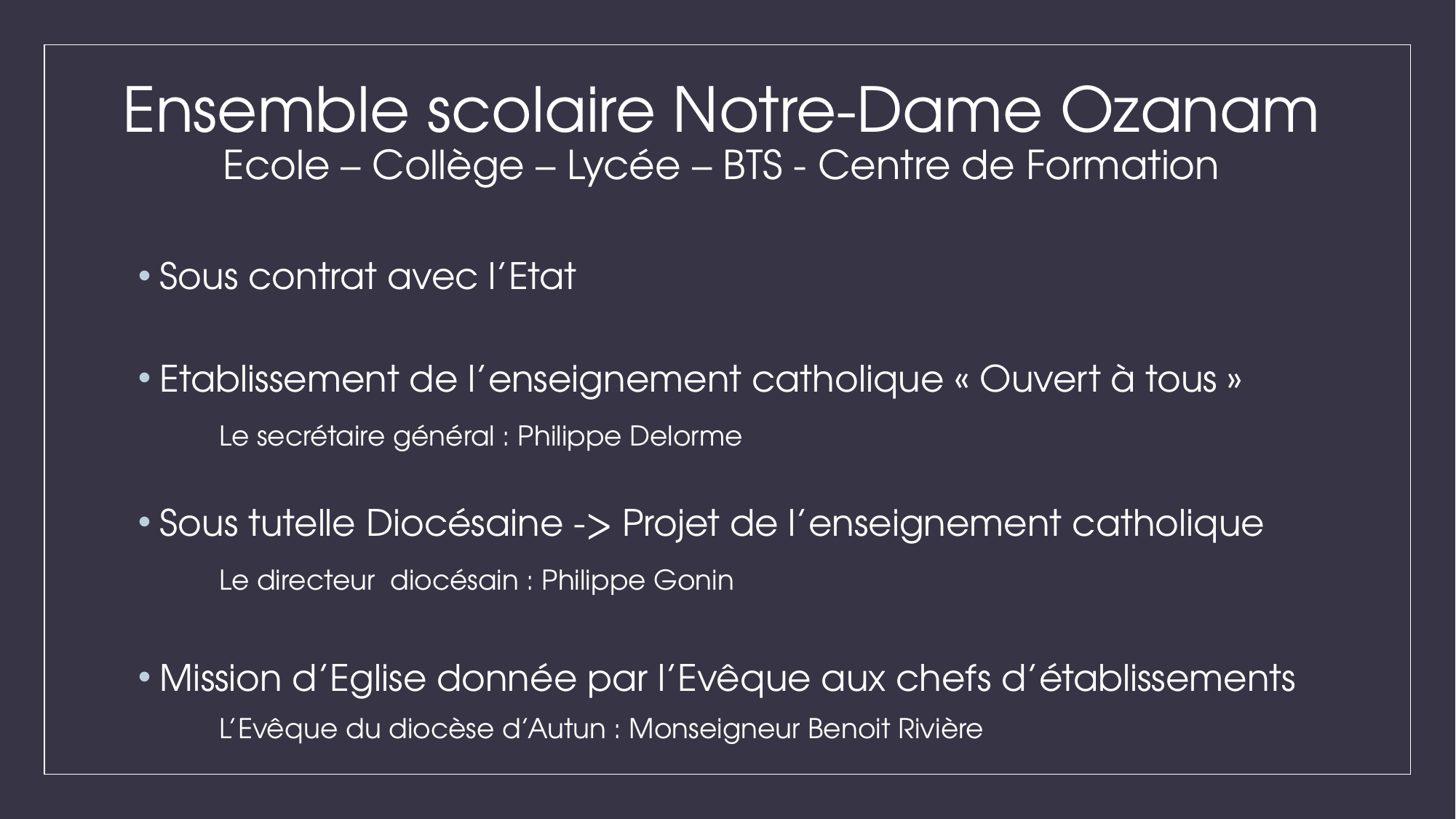

# Ensemble scolaire Notre-Dame Ozanam Ecole – Collège – Lycée – BTS - Centre de Formation
Sous contrat avec l’Etat
Etablissement de l’enseignement catholique « Ouvert à tous »
Le secrétaire général : Philippe Delorme
Sous tutelle Diocésaine -> Projet de l’enseignement catholique
Le directeur  diocésain : Philippe Gonin
Mission d’Eglise donnée par l’Evêque aux chefs d’établissements
L’Evêque du diocèse d’Autun : Monseigneur Benoit Rivière